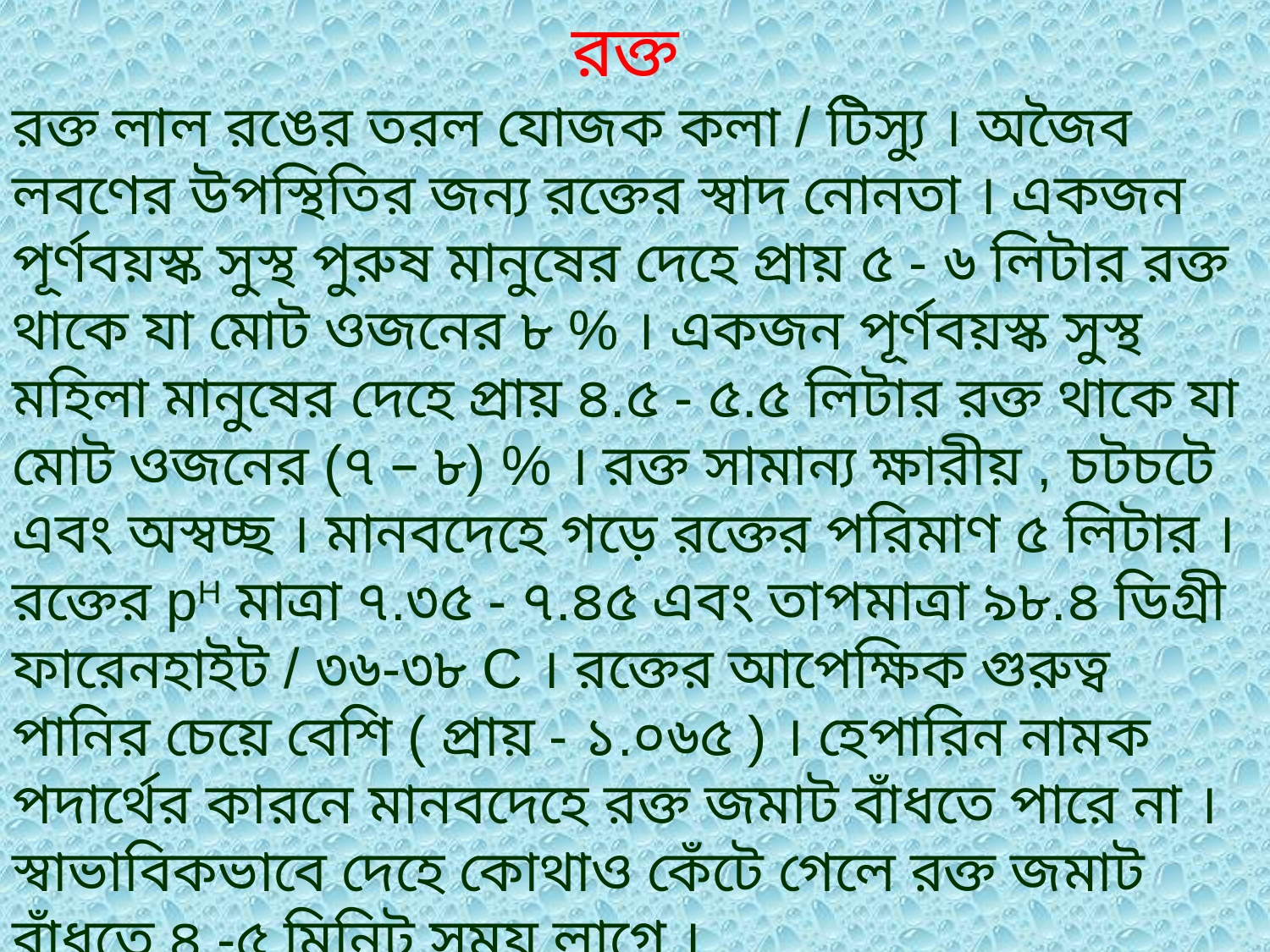

রক্ত
রক্ত লাল রঙের তরল যোজক কলা / টিস্যু । অজৈব লবণের উপস্থিতির জন্য রক্তের স্বাদ নোনতা । একজন পূর্ণবয়স্ক সুস্থ পুরুষ মানুষের দেহে প্রায় ৫ - ৬ লিটার রক্ত থাকে যা মোট ওজনের ৮ % । একজন পূর্ণবয়স্ক সুস্থ মহিলা মানুষের দেহে প্রায় ৪.৫ - ৫.৫ লিটার রক্ত থাকে যা মোট ওজনের (৭ – ৮) % । রক্ত সামান্য ক্ষারীয় , চটচটে এবং অস্বচ্ছ । মানবদেহে গড়ে রক্তের পরিমাণ ৫ লিটার । রক্তের pH মাত্রা ৭.৩৫ - ৭.৪৫ এবং তাপমাত্রা ৯৮.৪ ডিগ্রী ফারেনহাইট / ৩৬-৩৮ C । রক্তের আপেক্ষিক গুরুত্ব পানির চেয়ে বেশি ( প্রায় - ১.০৬৫ ) । হেপারিন নামক পদার্থের কারনে মানবদেহে রক্ত জমাট বাঁধতে পারে না । স্বাভাবিকভাবে দেহে কোথাও কেঁটে গেলে রক্ত জমাট বাঁধতে ৪ -৫ মিনিট সময় লাগে ।